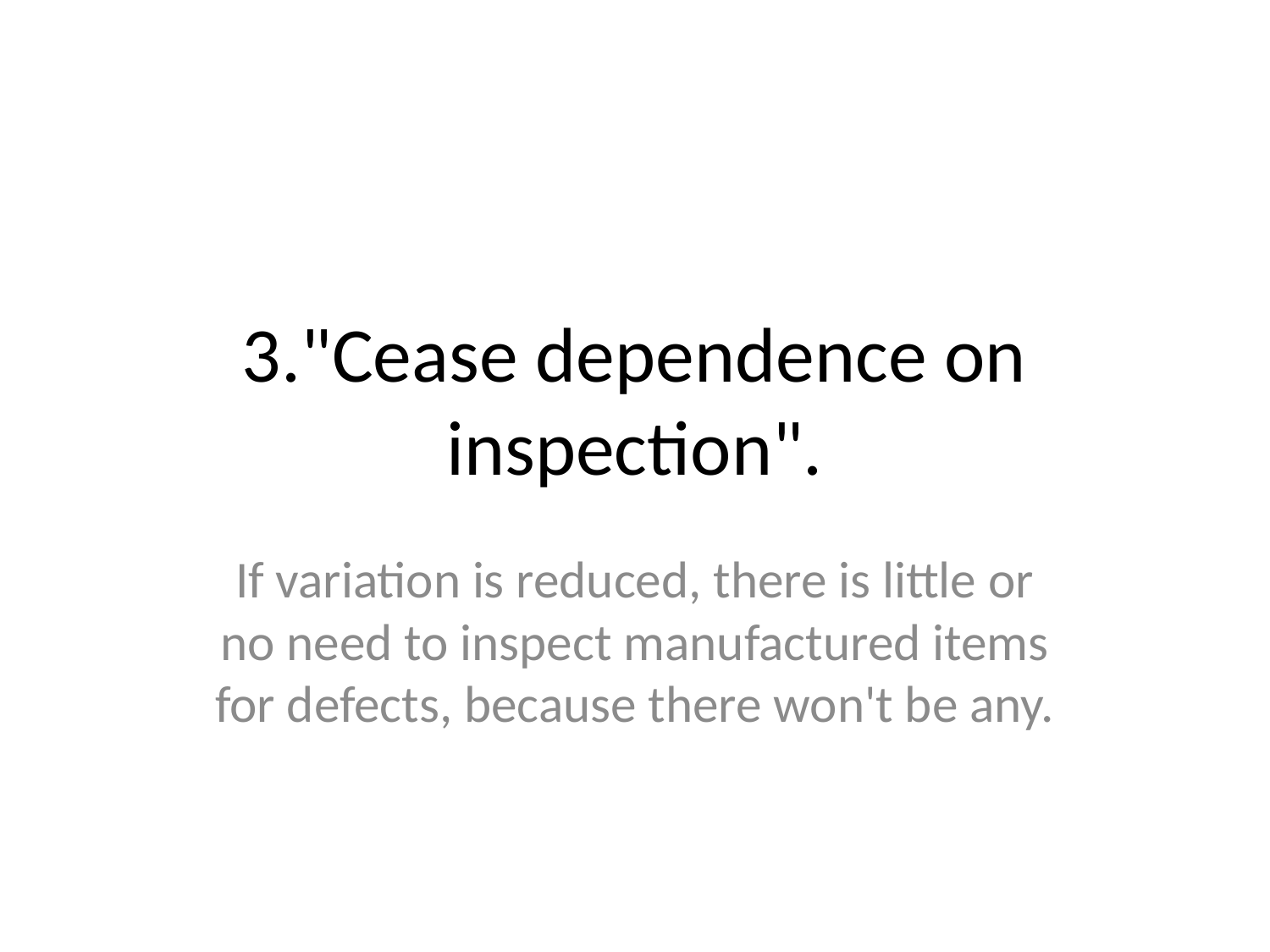

# 3."Cease dependence on inspection".
If variation is reduced, there is little or no need to inspect manufactured items for defects, because there won't be any.